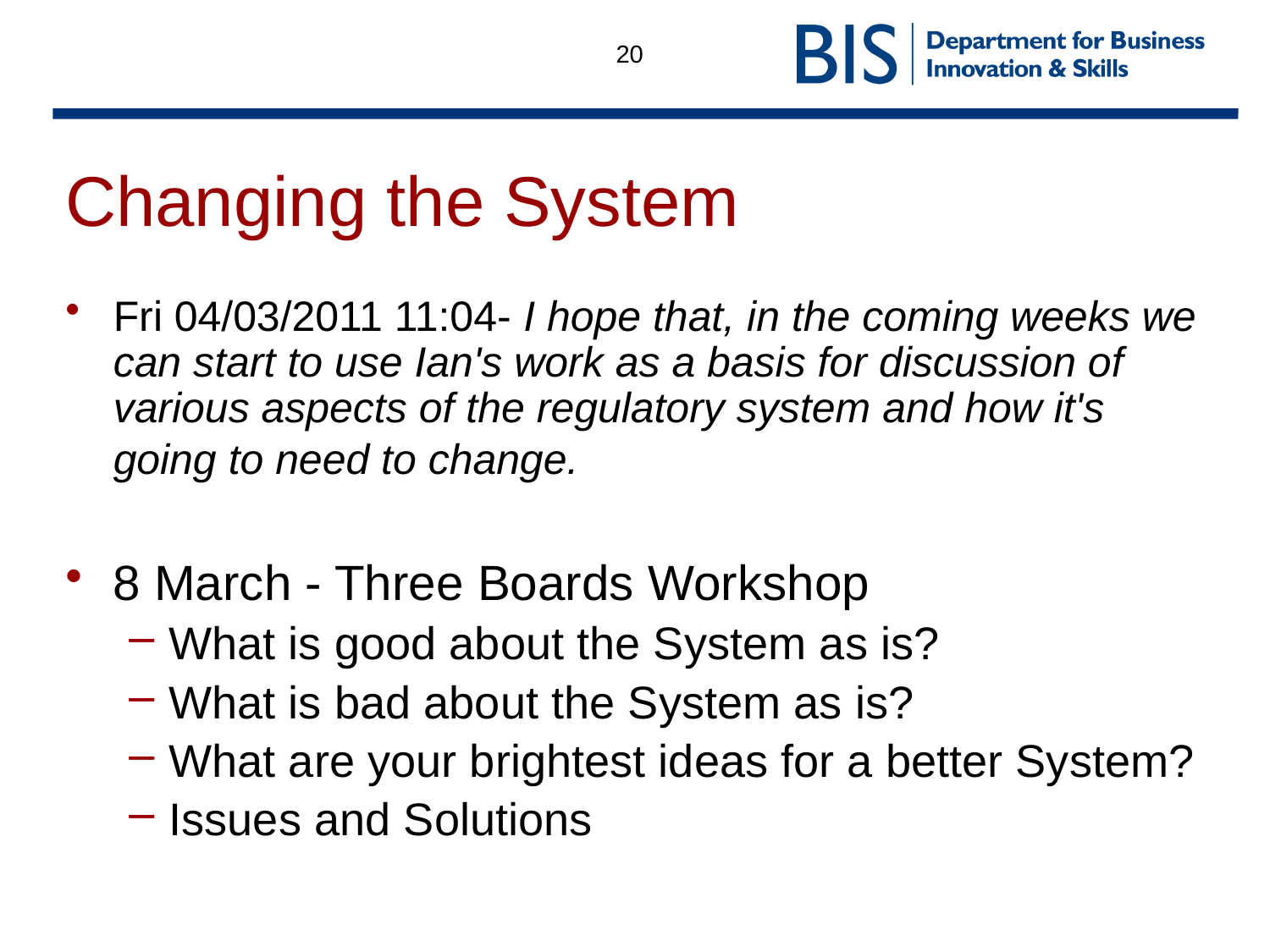

20
# Changing the System
Fri 04/03/2011 11:04- I hope that, in the coming weeks we can start to use Ian's work as a basis for discussion of various aspects of the regulatory system and how it's going to need to change.

8 March - Three Boards Workshop
What is good about the System as is?
What is bad about the System as is?
What are your brightest ideas for a better System?
Issues and Solutions